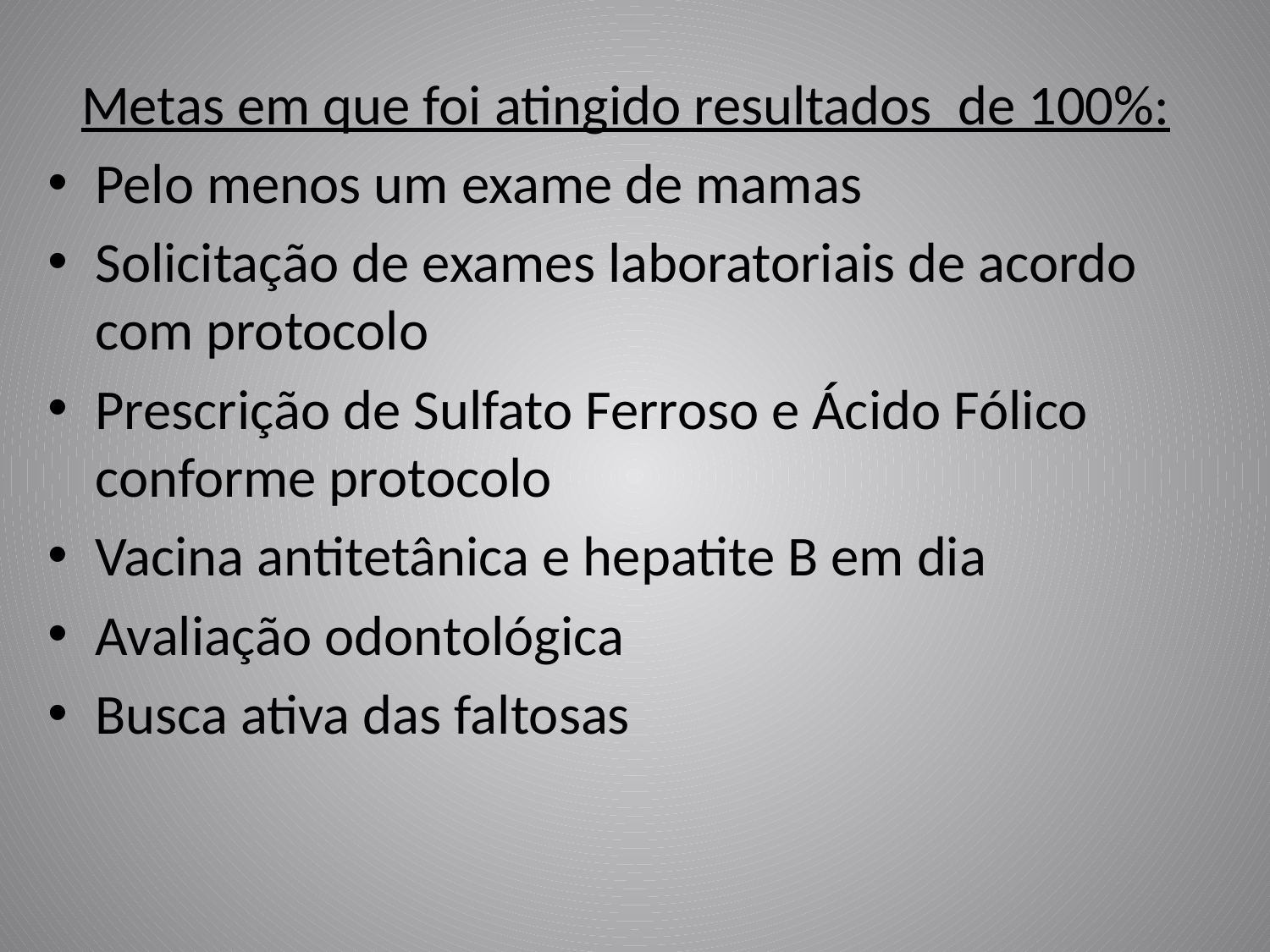

Metas em que foi atingido resultados  de 100%:
Pelo menos um exame de mamas
Solicitação de exames laboratoriais de acordo com protocolo
Prescrição de Sulfato Ferroso e Ácido Fólico conforme protocolo
Vacina antitetânica e hepatite B em dia
Avaliação odontológica
Busca ativa das faltosas